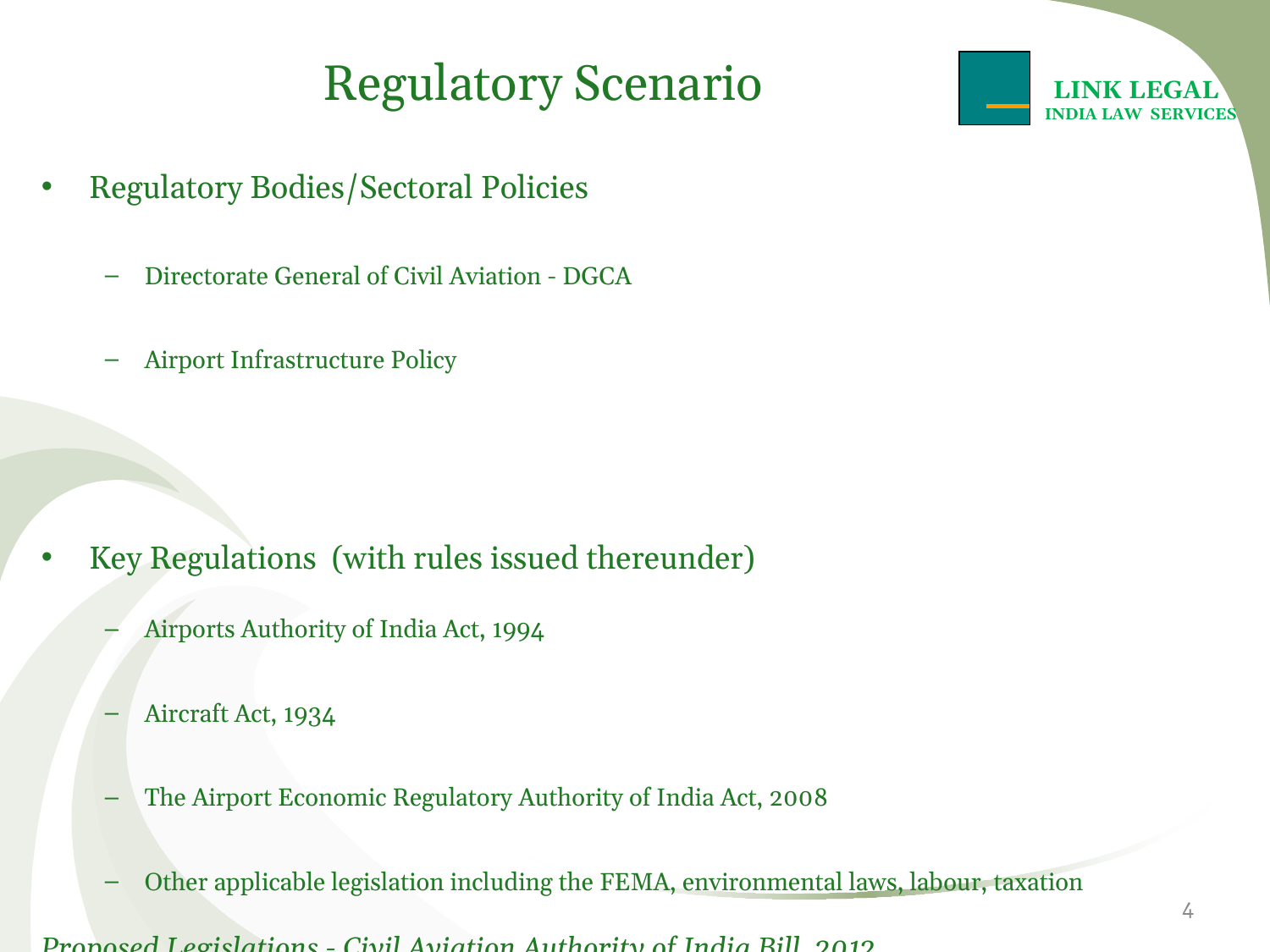

# Regulatory Scenario

LINK LEGAL
INDIA LAW  SERVICES

Regulatory Bodies/Sectoral Policies

Directorate General of Civil Aviation - DGCA

Airport Infrastructure Policy

Key Regulations  (with rules issued thereunder)

Airports Authority of India Act, 1994

Aircraft Act, 1934

The Airport Economic Regulatory Authority of India Act, 2008

Other applicable legislation including the FEMA, environmental laws, labour, taxation

Proposed Legislations - Civil Aviation Authority of India Bill, 2012

4